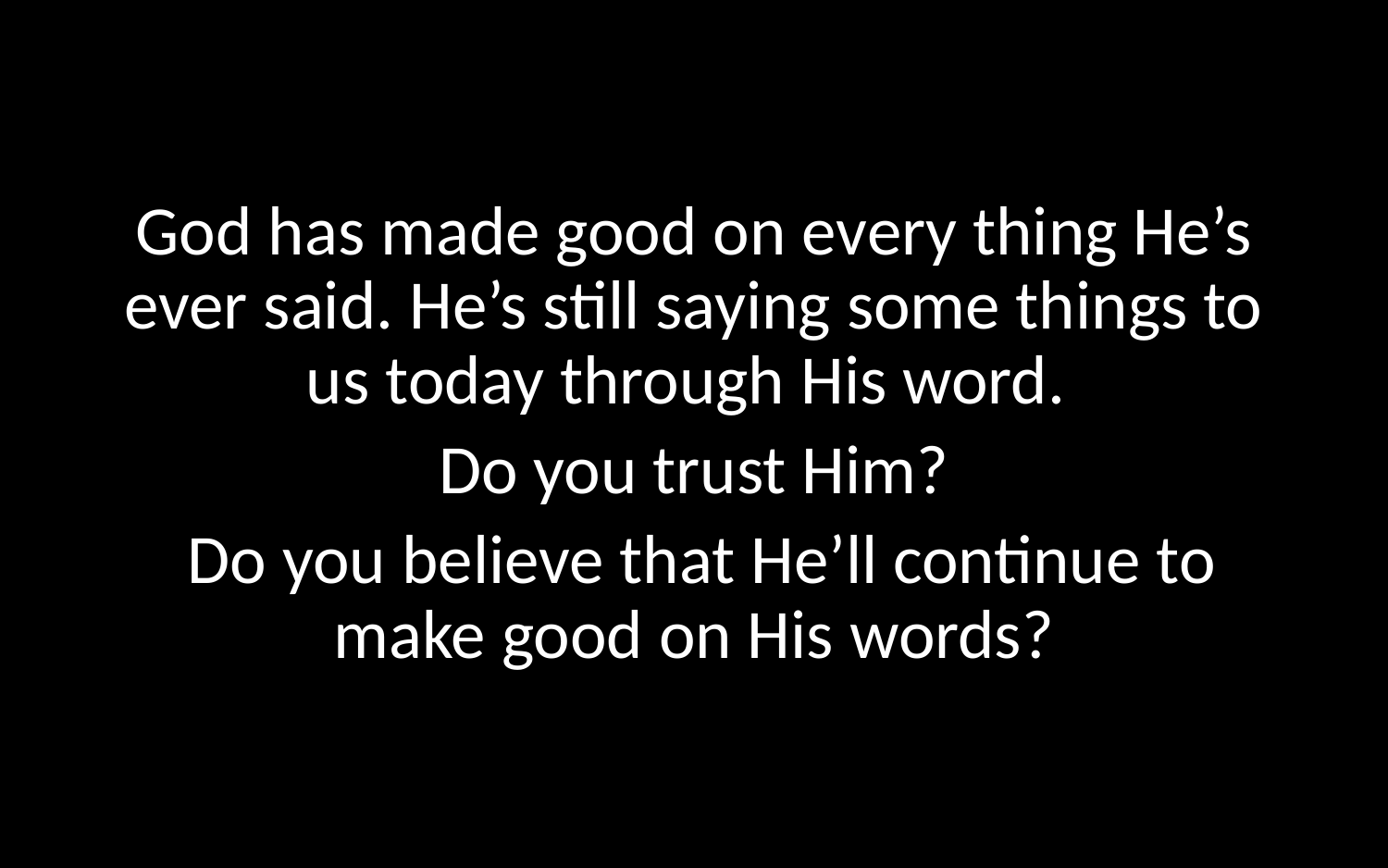

God has made good on every thing He’s ever said. He’s still saying some things to us today through His word.
Do you trust Him?
 Do you believe that He’ll continue to make good on His words?